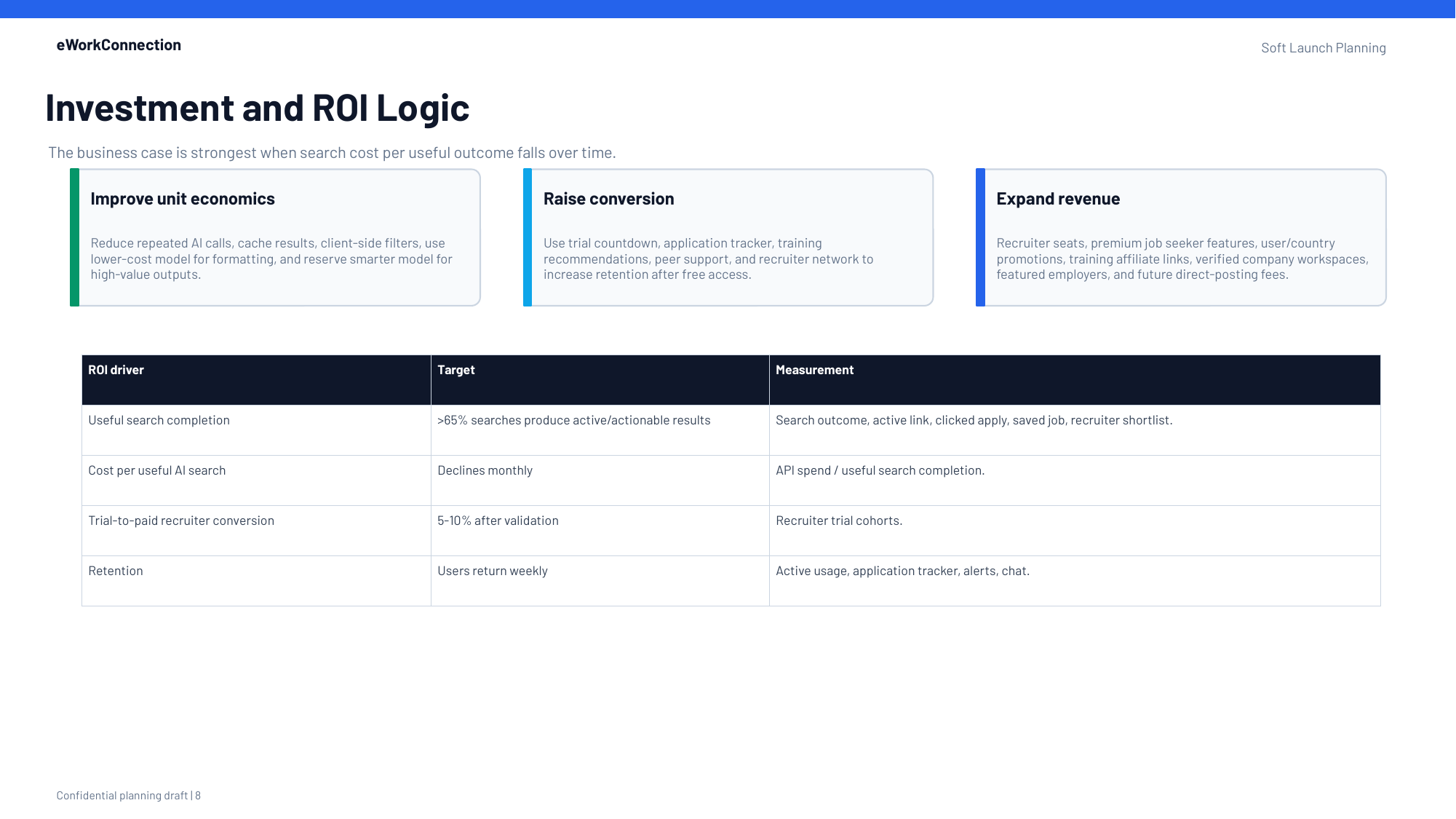

eWorkConnection
Soft Launch Planning
Investment and ROI Logic
The business case is strongest when search cost per useful outcome falls over time.

Improve unit economics
Raise conversion
Expand revenue
Reduce repeated AI calls, cache results, client-side filters, use lower-cost model for formatting, and reserve smarter model for high-value outputs.
Use trial countdown, application tracker, training recommendations, peer support, and recruiter network to increase retention after free access.
Recruiter seats, premium job seeker features, user/country promotions, training affiliate links, verified company workspaces, featured employers, and future direct-posting fees.
| ROI driver | Target | Measurement |
| --- | --- | --- |
| Useful search completion | >65% searches produce active/actionable results | Search outcome, active link, clicked apply, saved job, recruiter shortlist. |
| Cost per useful AI search | Declines monthly | API spend / useful search completion. |
| Trial-to-paid recruiter conversion | 5-10% after validation | Recruiter trial cohorts. |
| Retention | Users return weekly | Active usage, application tracker, alerts, chat. |
Confidential planning draft | 8